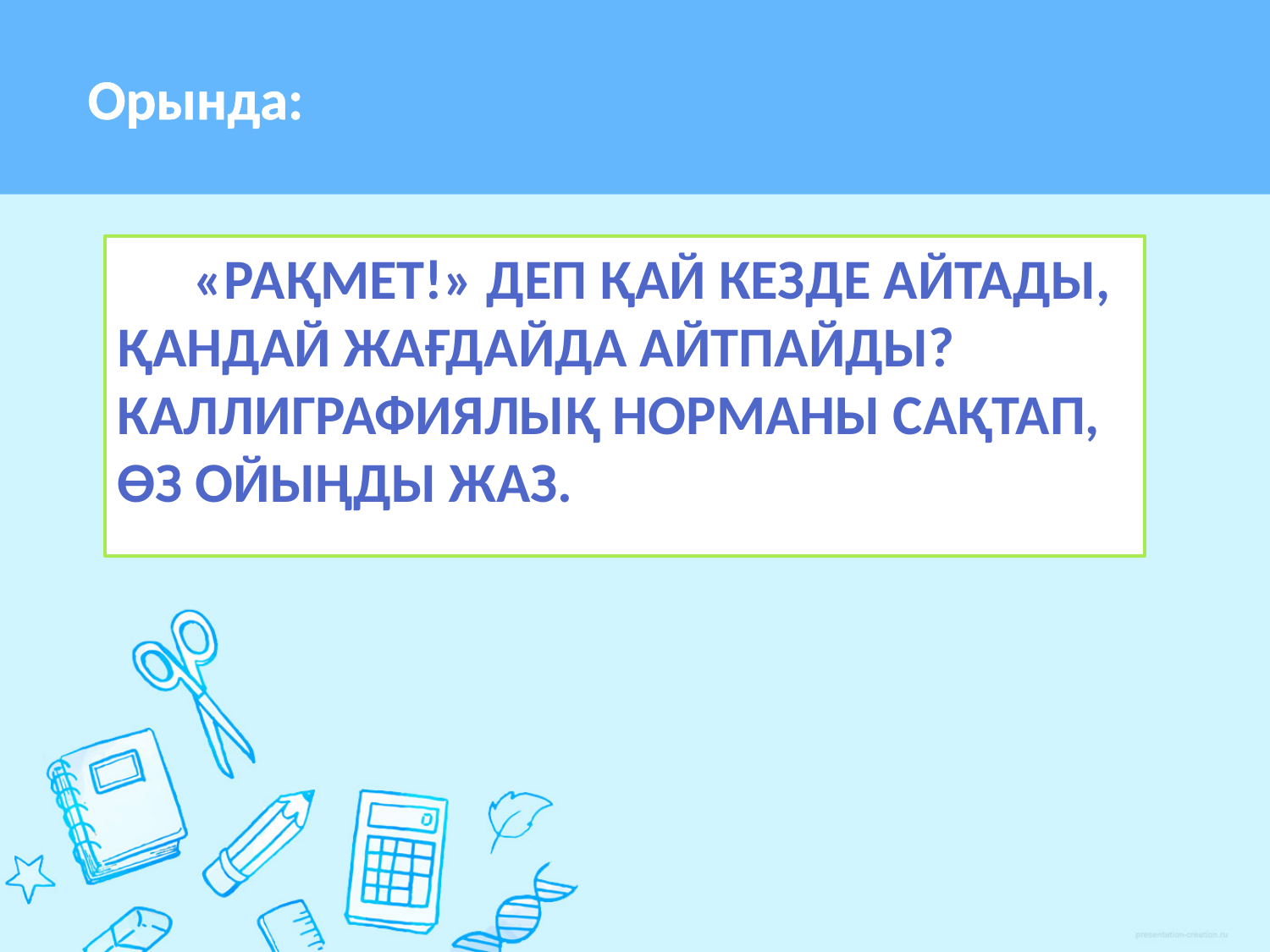

Орында:
      «Рақмет!» деп қай кезде айтады, қандай жағдайда айтпайды? Каллиграфиялық норманы сақтап, Өз ойыңды жаз.